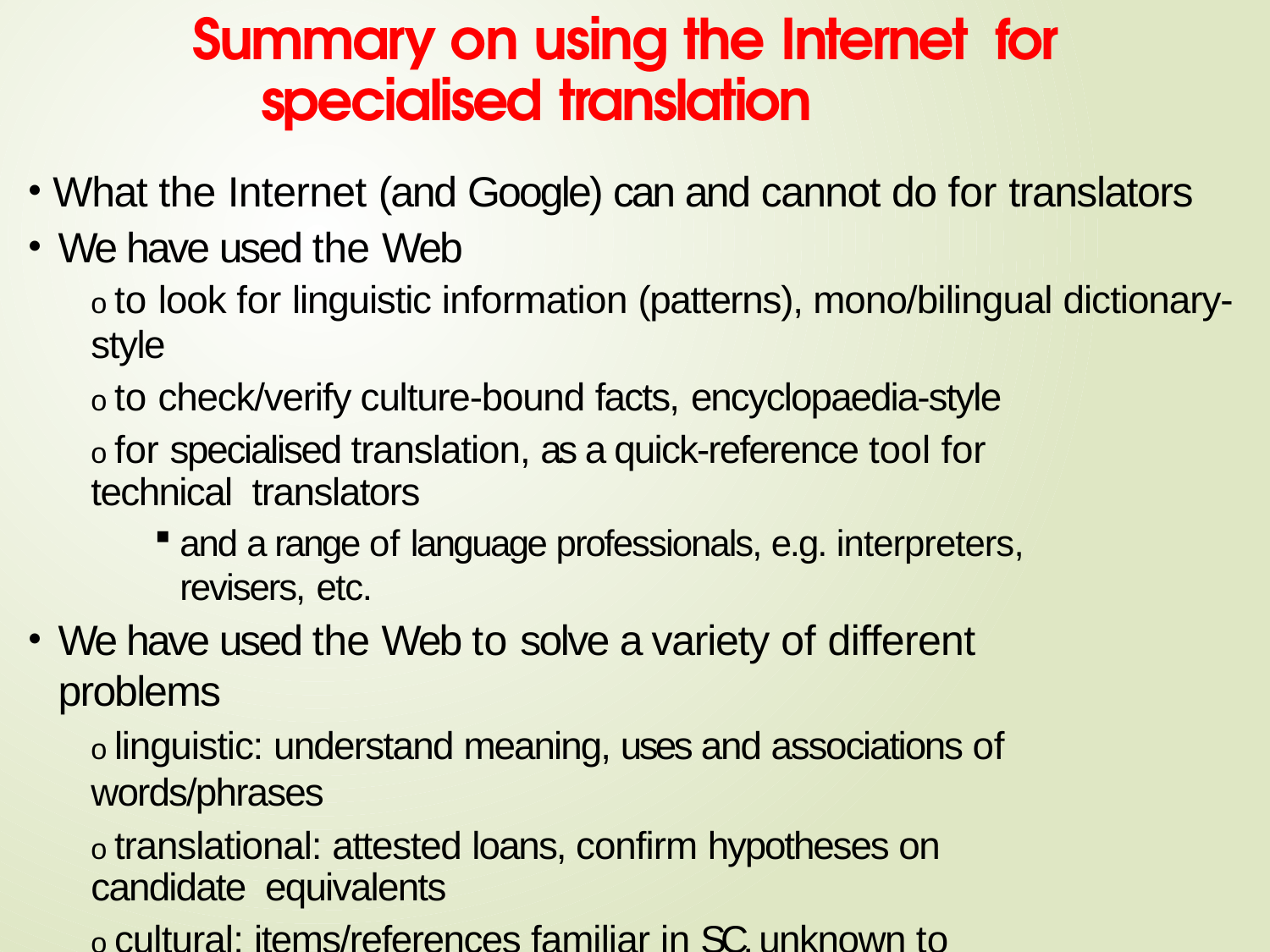

# Summary on using the Internet  for specialised translation
What the Internet (and Google) can and cannot do for translators
We have used the Web
o to look for linguistic information (patterns), mono/bilingual dictionary-
style
o to check/verify culture-bound facts, encyclopaedia-style
o for specialised translation, as a quick-reference tool for technical  translators
and a range of language professionals, e.g. interpreters, revisers, etc.
We have used the Web to solve a variety of different problems
o linguistic: understand meaning, uses and associations of words/phrases
o translational: attested loans, confirm hypotheses on candidate  equivalents
o cultural: items/references familiar in SC, unknown to translator and TC